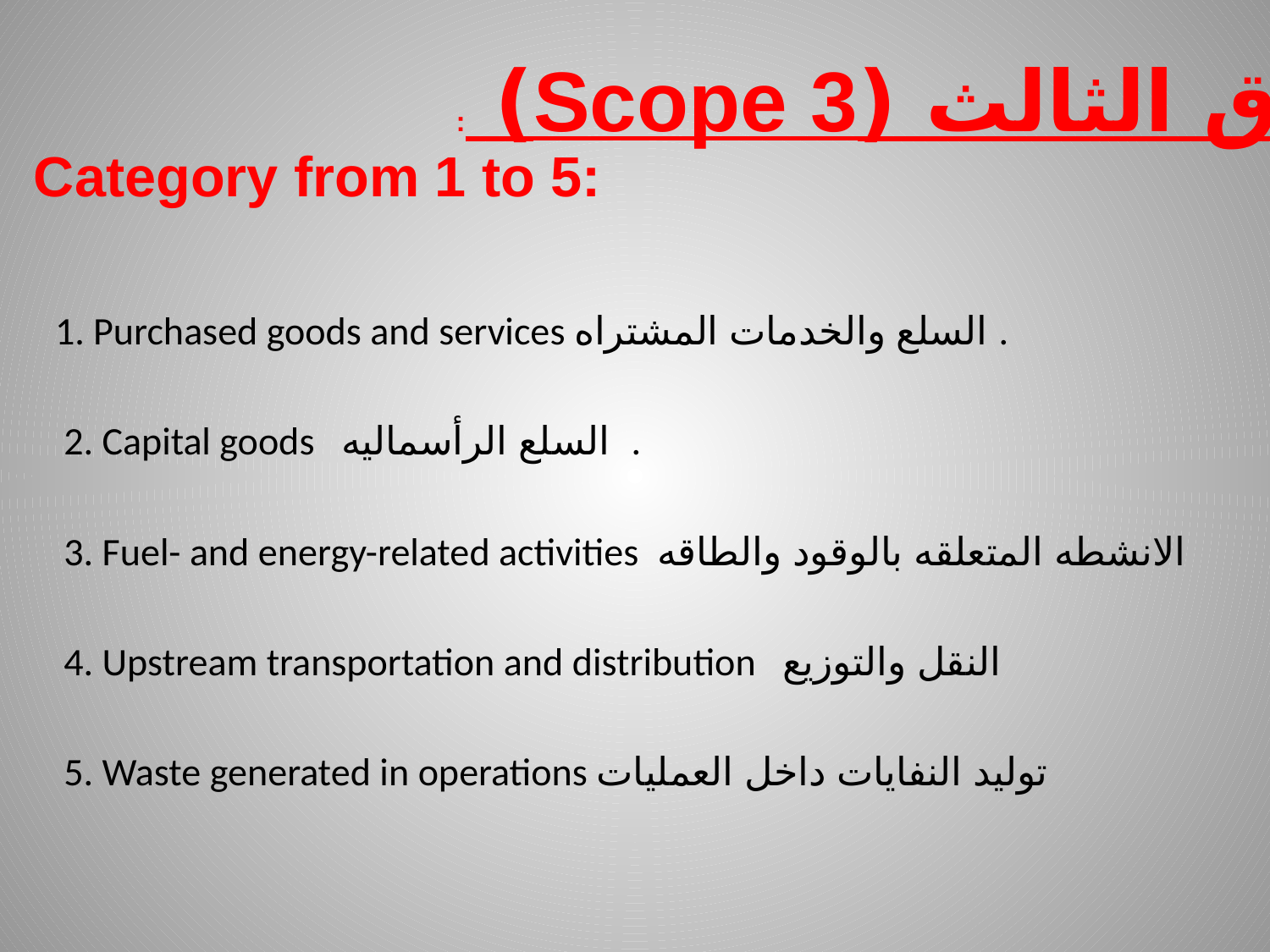

النطاق الثالث (Scope 3) :
# Category from 1 to 5:
1. Purchased goods and services السلع والخدمات المشتراه .
2. Capital goods   السلع الرأسماليه  .
3. Fuel- and energy-related activities  الانشطه المتعلقه بالوقود والطاقه
4. Upstream transportation and distribution   النقل والتوزيع
5. Waste generated in operations توليد النفايات داخل العمليات